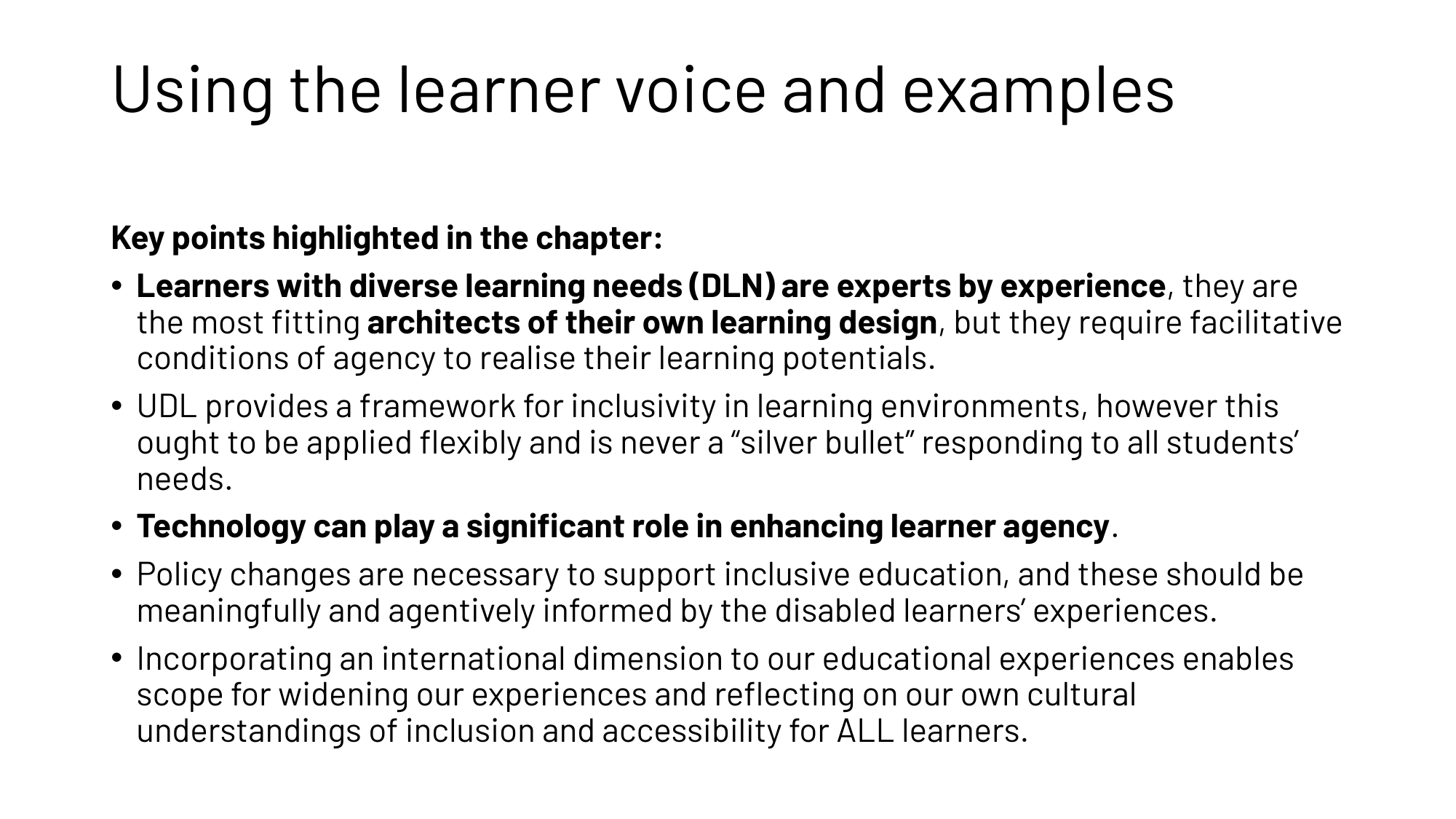

# Using the learner voice and examples
Key points highlighted in the chapter:
Learners with diverse learning needs (DLN) are experts by experience, they are the most fitting architects of their own learning design, but they require facilitative conditions of agency to realise their learning potentials.
UDL provides a framework for inclusivity in learning environments, however this ought to be applied flexibly and is never a “silver bullet” responding to all students’ needs.
Technology can play a significant role in enhancing learner agency.
Policy changes are necessary to support inclusive education, and these should be meaningfully and agentively informed by the disabled learners’ experiences.
Incorporating an international dimension to our educational experiences enables scope for widening our experiences and reflecting on our own cultural understandings of inclusion and accessibility for ALL learners.